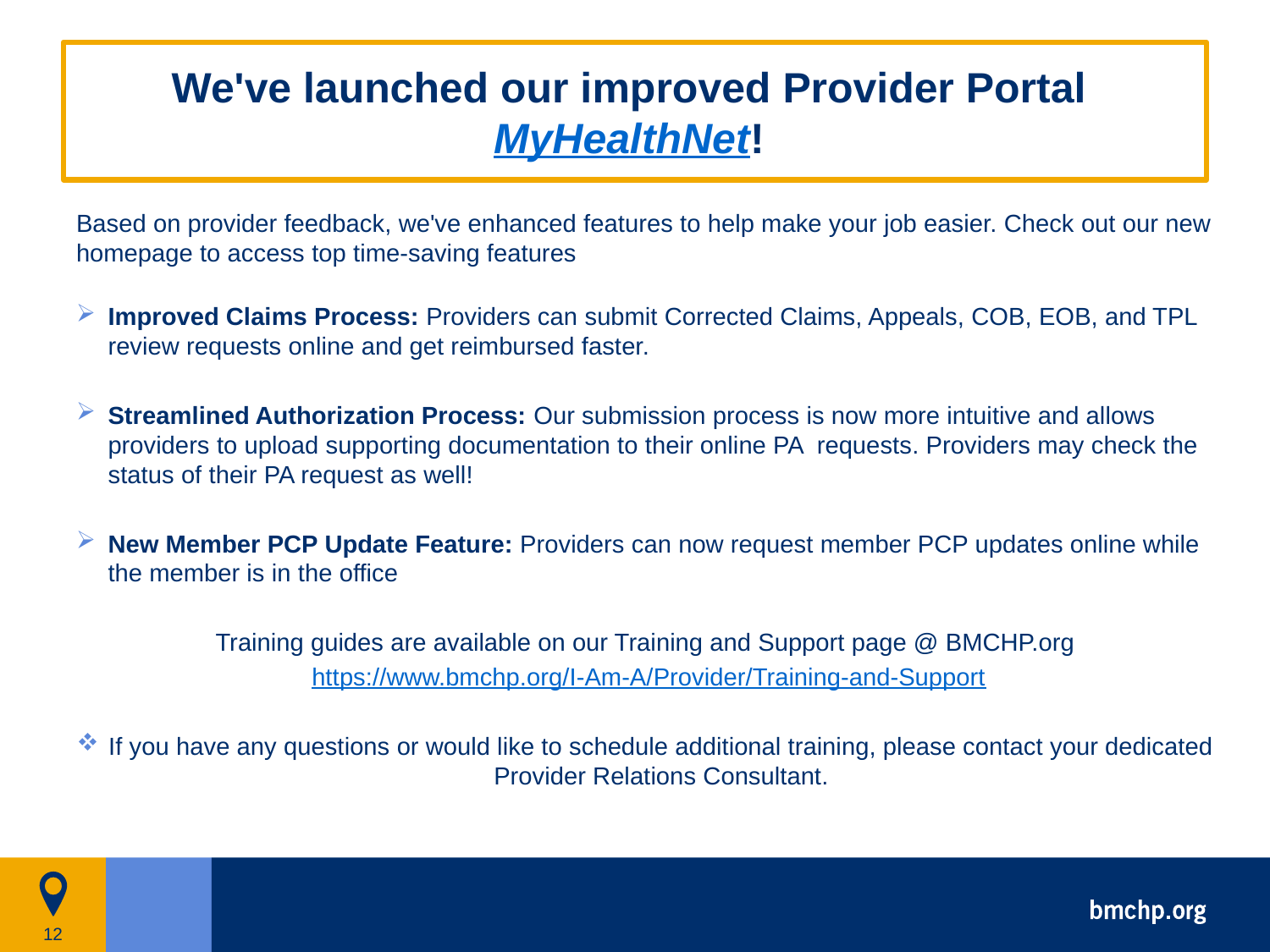

# We've launched our improved Provider Portal MyHealthNet!
Based on provider feedback, we've enhanced features to help make your job easier. Check out our new homepage to access top time-saving features
Improved Claims Process: Providers can submit Corrected Claims, Appeals, COB, EOB, and TPL review requests online and get reimbursed faster.

Streamlined Authorization Process: Our submission process is now more intuitive and allows providers to upload supporting documentation to their online PA  requests. Providers may check the status of their PA request as well!

New Member PCP Update Feature: Providers can now request member PCP updates online while the member is in the office

Training guides are available on our Training and Support page @ BMCHP.org
 https://www.bmchp.org/I-Am-A/Provider/Training-and-Support

If you have any questions or would like to schedule additional training, please contact your dedicated Provider Relations Consultant.